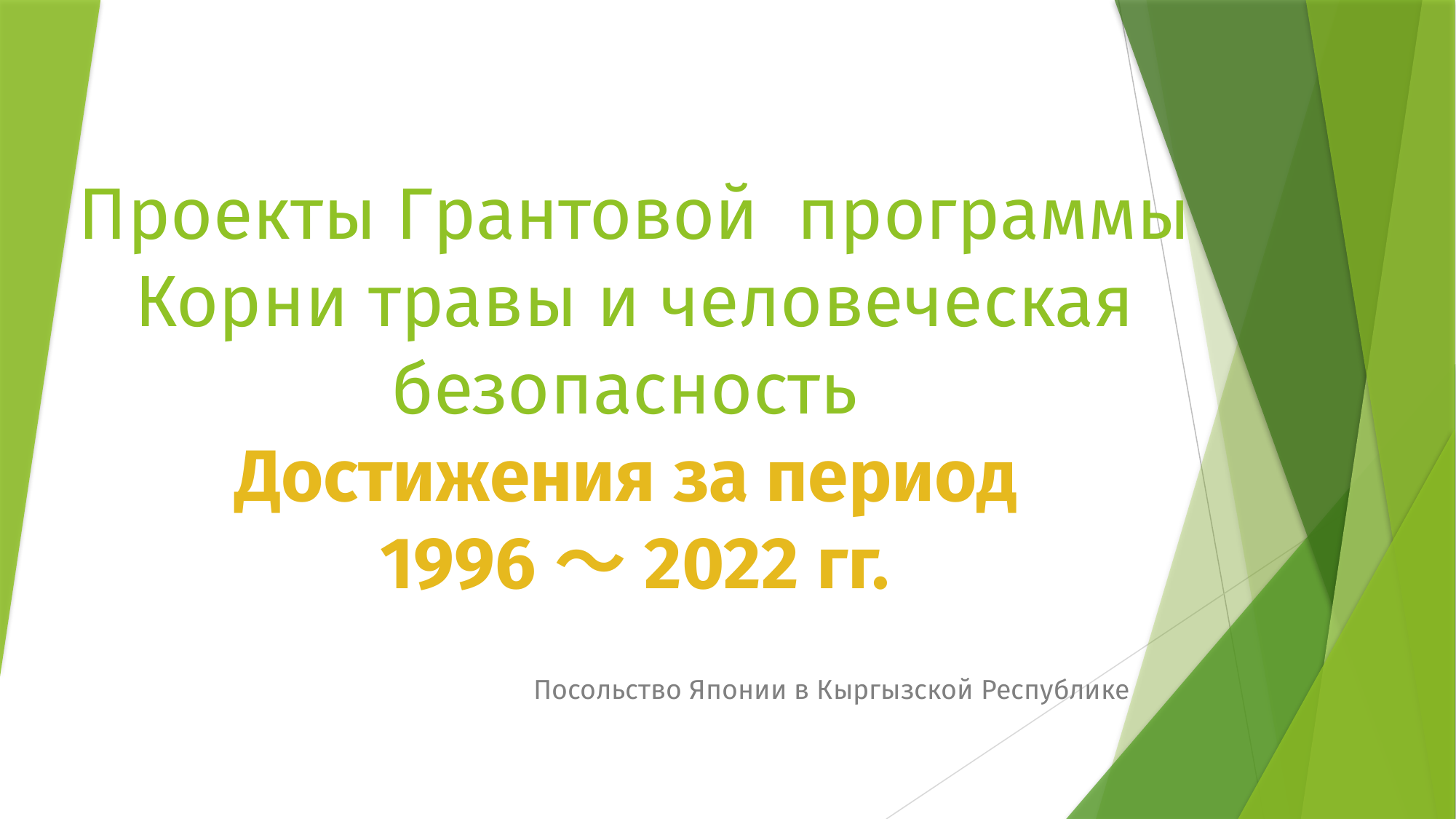

# Проекты ​Грантовой  программы Корни травы и человеческая безопасность Достижения за период 1996～2022 гг.

Посольство Японии в Кыргызской Республике